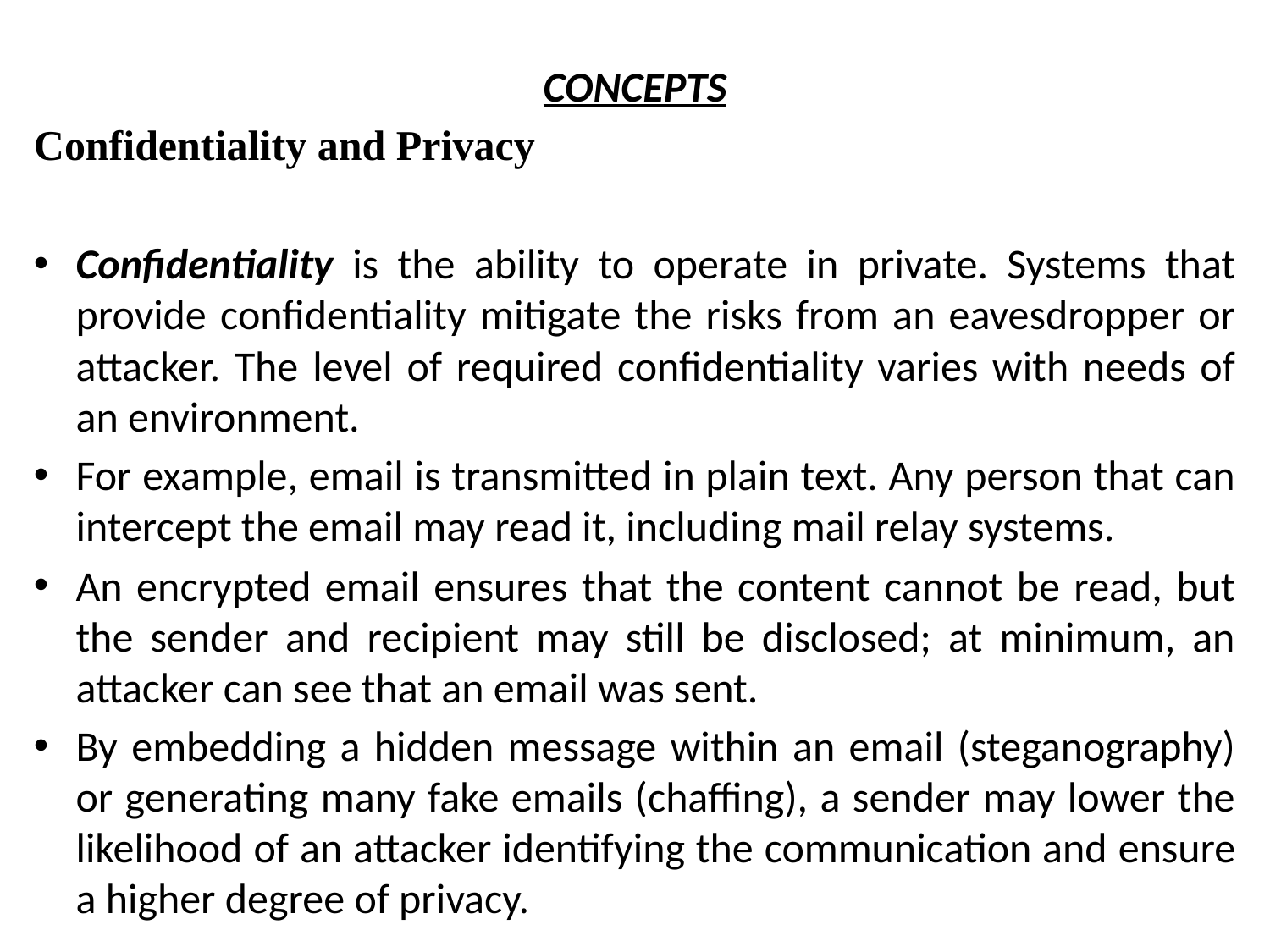

CONCEPTS
Confidentiality and Privacy

Confidentiality is the ability to operate in private. Systems that provide confidentiality mitigate the risks from an eavesdropper or attacker. The level of required confidentiality varies with needs of an environment.
For example, email is transmitted in plain text. Any person that can intercept the email may read it, including mail relay systems.
An encrypted email ensures that the content cannot be read, but the sender and recipient may still be disclosed; at minimum, an attacker can see that an email was sent.
By embedding a hidden message within an email (steganography) or generating many fake emails (chaffing), a sender may lower the likelihood of an attacker identifying the communication and ensure a higher degree of privacy.